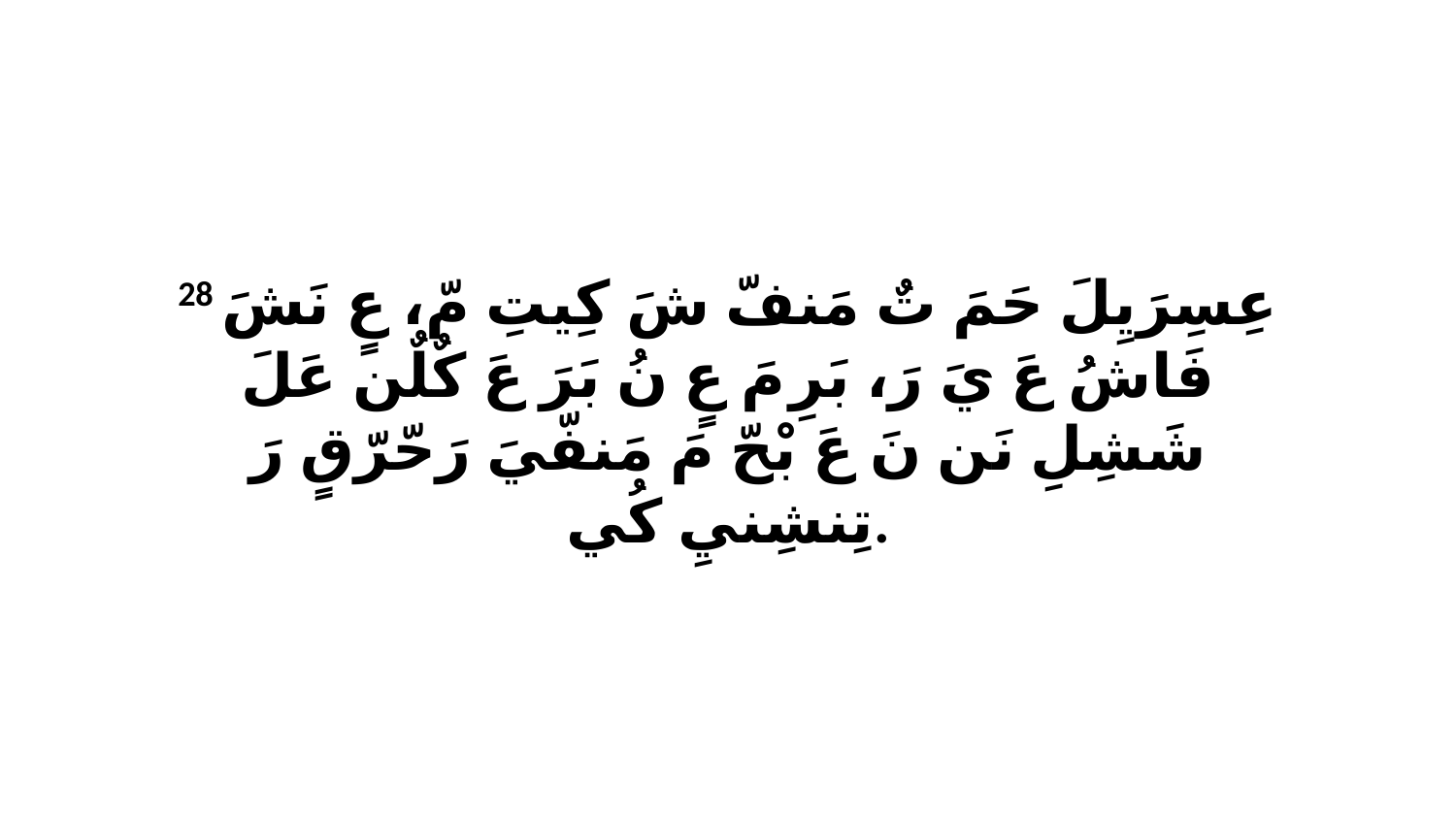

28 عِسِرَيِلَ حَمَ تٌ مَنفّ شَ كِيتِ مّ، عٍ نَشَ فَاشُ عَ يَ رَ، بَرِ مَ عٍ نُ بَرَ عَ كٌلٌن عَلَ شَشِلِ نَن نَ عَ بْحّ مَ مَنفّيَ رَحّرّقٍ رَ تِنشِنيِ كُي.